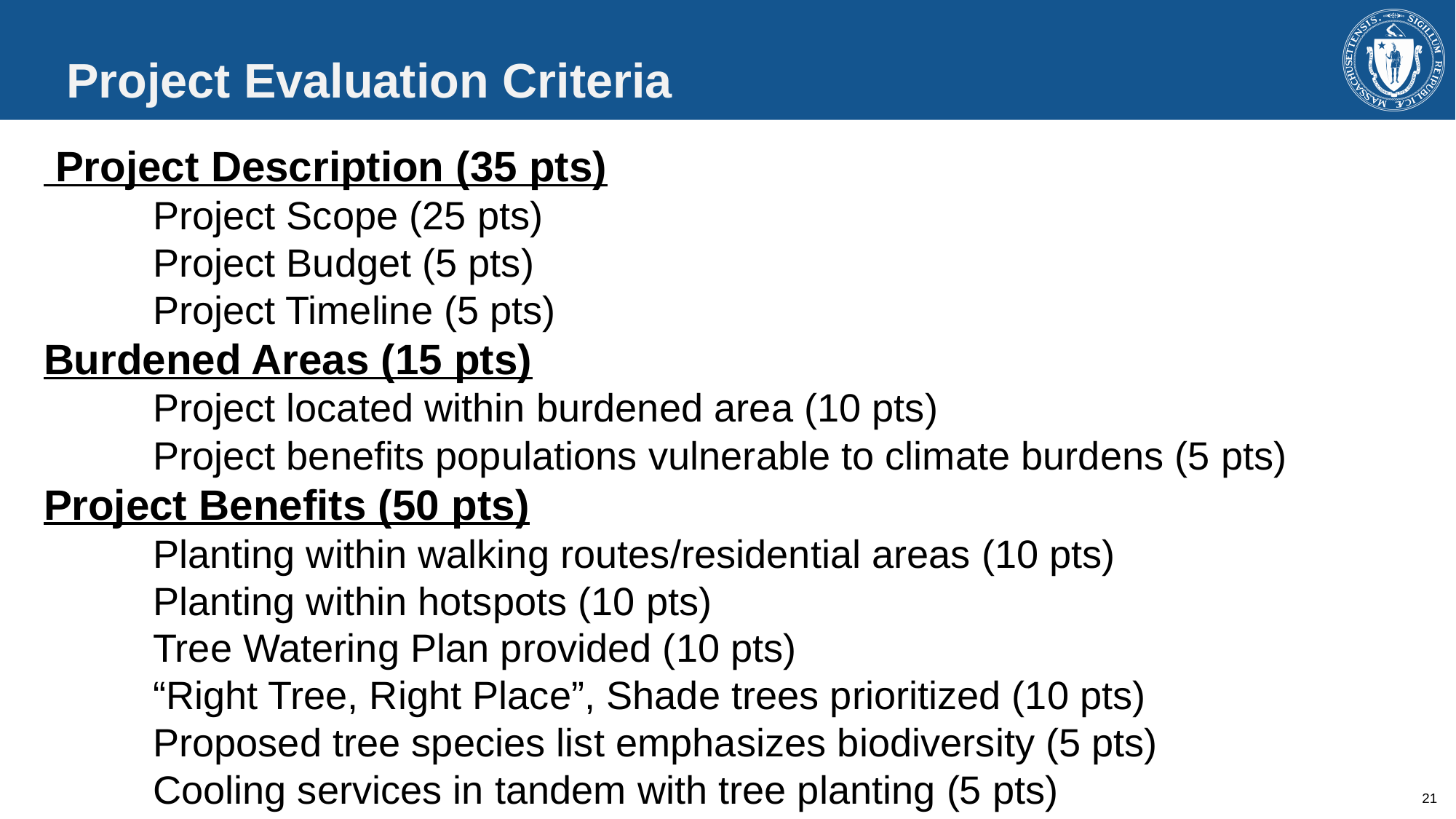

# Project Evaluation Criteria
 Project Description (35 pts)
	Project Scope (25 pts)
	Project Budget (5 pts)
	Project Timeline (5 pts)
Burdened Areas (15 pts)
	Project located within burdened area (10 pts)
	Project benefits populations vulnerable to climate burdens (5 pts)
Project Benefits (50 pts)
	Planting within walking routes/residential areas (10 pts)
	Planting within hotspots (10 pts)
	Tree Watering Plan provided (10 pts)
	“Right Tree, Right Place”, Shade trees prioritized (10 pts)
	Proposed tree species list emphasizes biodiversity (5 pts)
	Cooling services in tandem with tree planting (5 pts)